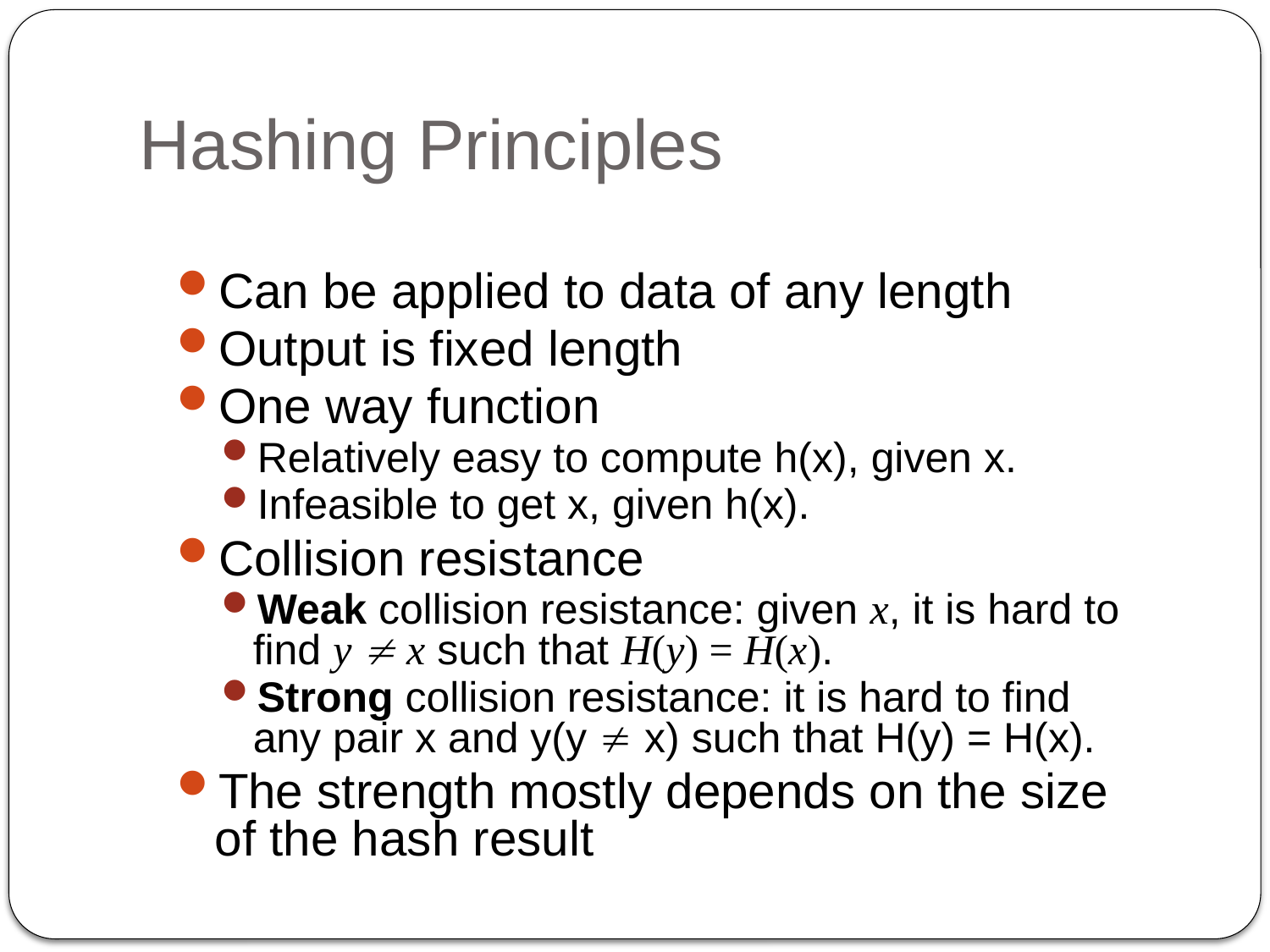

# Hashing Principles
Can be applied to data of any length
Output is fixed length
One way function
Relatively easy to compute h(x), given x.
Infeasible to get x, given h(x).
Collision resistance
Weak collision resistance: given x, it is hard to find y ≠ x such that H(y) = H(x).
Strong collision resistance: it is hard to find any pair x and y(y ≠ x) such that H(y) = H(x).
The strength mostly depends on the size of the hash result